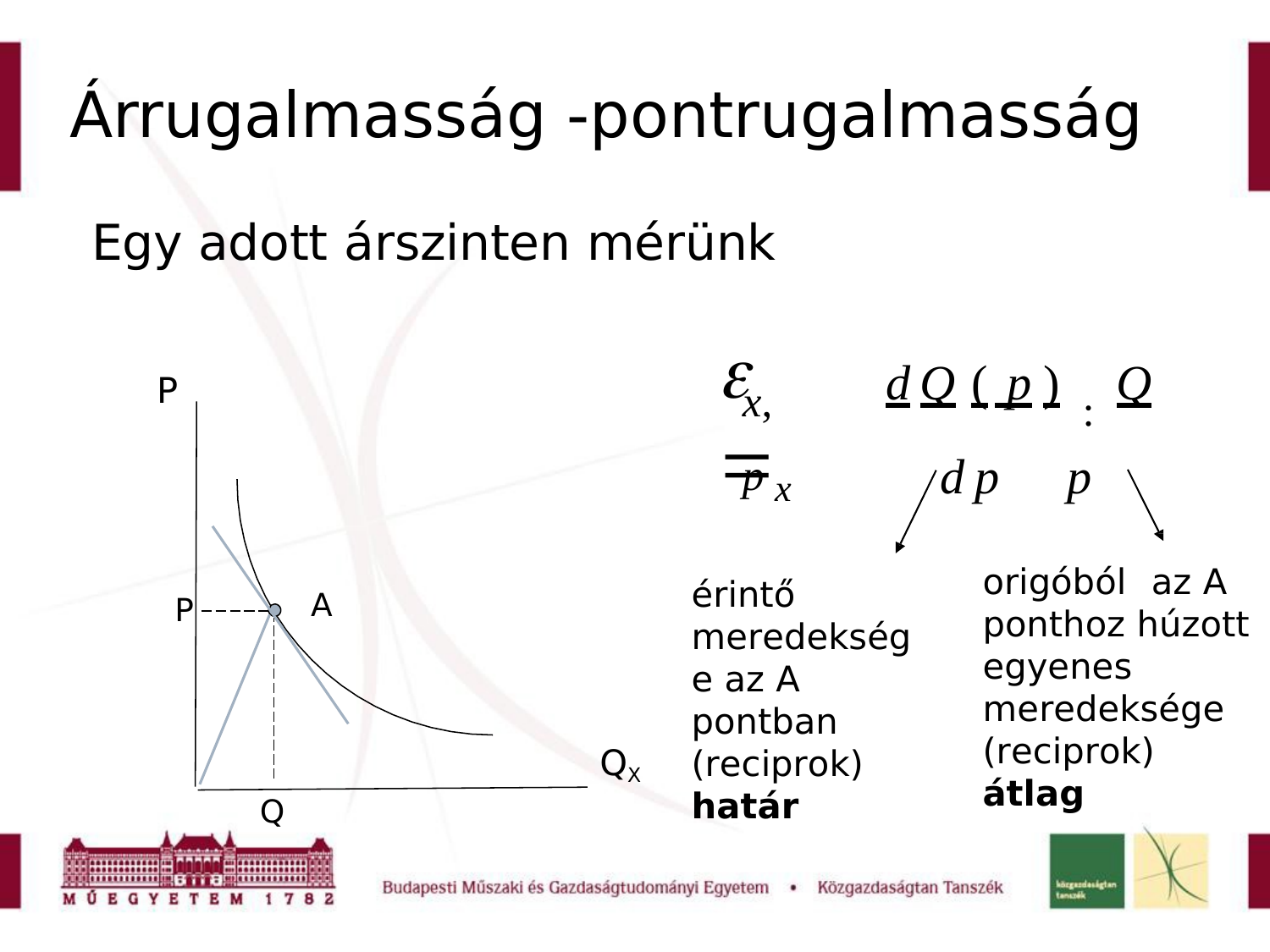

Árrugalmasság -pontrugalmasság
Egy adott árszinten mérünk
dQ( p) : Q dp	p
ε	=
P
x, p x

origóból	az A ponthoz húzott egyenes meredeksége (reciprok) átlag
érintő meredeksége az A pontban (reciprok) határ
A
P

QX

Q